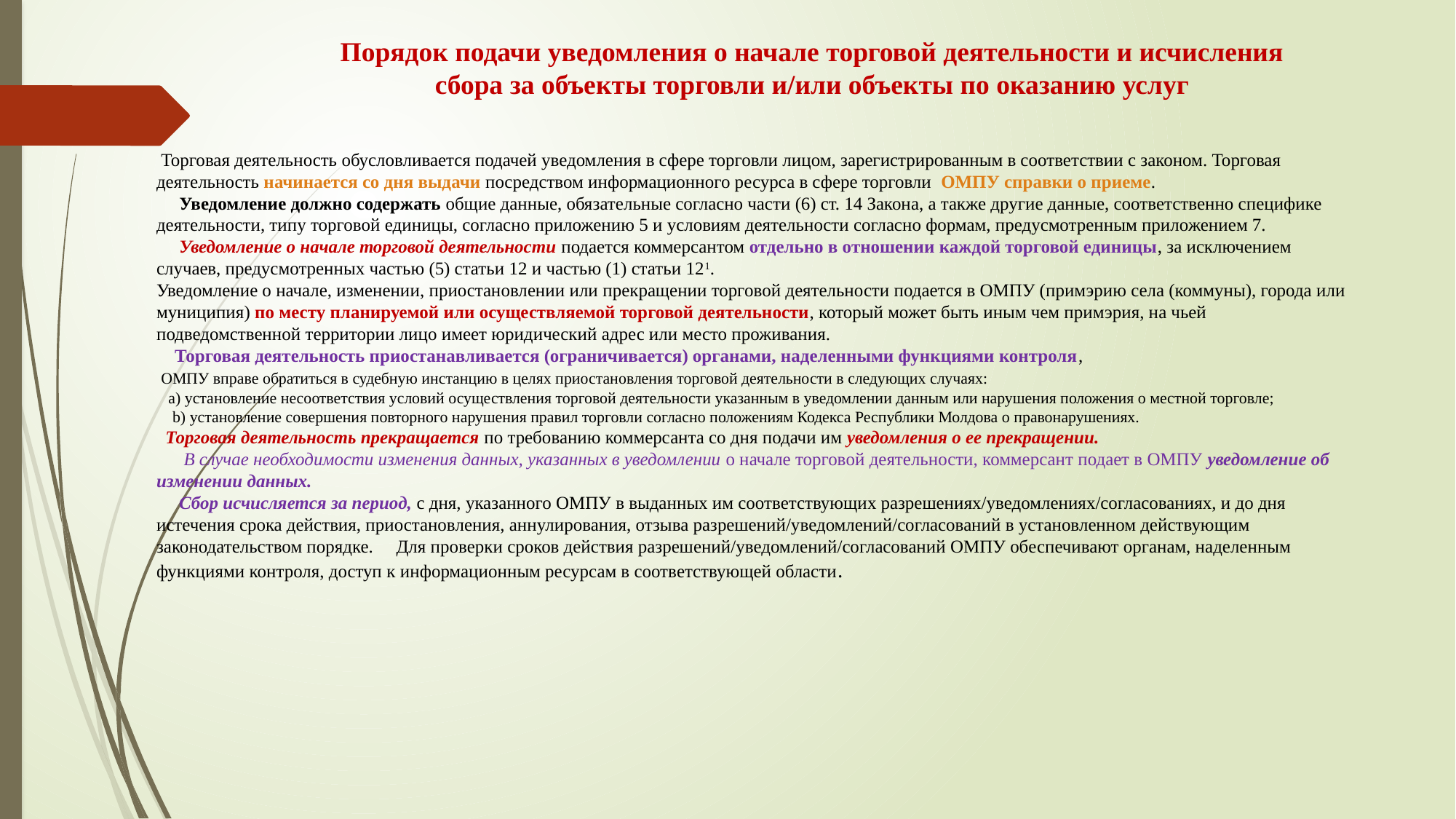

# Порядок подачи уведомления о начале торговой деятельности и исчисления сбора за объекты торговли и/или объекты по оказанию услуг
 Торговая деятельность обусловливается подачей уведомления в сфере торговли лицом, зарегистрированным в соответствии с законом. Торговая деятельность начинается со дня выдачи посредством информационного ресурса в сфере торговли  ОМПУ справки о приеме.
     Уведомление должно содержать общие данные, обязательные согласно части (6) ст. 14 Закона, а также другие данные, соответственно специфике деятельности, типу торговой единицы, согласно приложению 5 и условиям деятельности согласно формам, предусмотренным приложением 7.
     Уведомление о начале торговой деятельности подается коммерсантом отдельно в отношении каждой торговой единицы, за исключением случаев, предусмотренных частью (5) статьи 12 и частью (1) статьи 121.
Уведомление о начале, изменении, приостановлении или прекращении торговой деятельности подается в ОМПУ (примэрию села (коммуны), города или муниципия) по месту планируемой или осуществляемой торговой деятельности, который может быть иным чем примэрия, на чьей подведомственной территории лицо имеет юридический адрес или место проживания.
    Торговая деятельность приостанавливается (ограничивается) органами, наделенными функциями контроля,
 ОМПУ вправе обратиться в судебную инстанцию в целях приостановления торговой деятельности в следующих случаях:
   a) установление несоответствия условий осуществления торговой деятельности указанным в уведомлении данным или нарушения положения о местной торговле;
    b) установление совершения повторного нарушения правил торговли согласно положениям Кодекса Республики Молдова о правонарушениях.
  Торговая деятельность прекращается по требованию коммерсанта со дня подачи им уведомления о ее прекращении.
      В случае необходимости изменения данных, указанных в уведомлении о начале торговой деятельности, коммерсант подает в ОМПУ уведомление об изменении данных.
     Сбор исчисляется за период, с дня, указанного ОМПУ в выданных им соответствующих разрешениях/уведомлениях/согласованиях, и до дня истечения срока действия, приостановления, аннулирования, отзыва разрешений/уведомлений/согласований в установленном действующим законодательством порядке.     Для проверки сроков действия разрешений/уведомлений/согласований ОМПУ обеспечивают органам, наделенным функциями контроля, доступ к информационным ресурсам в соответствующей области.